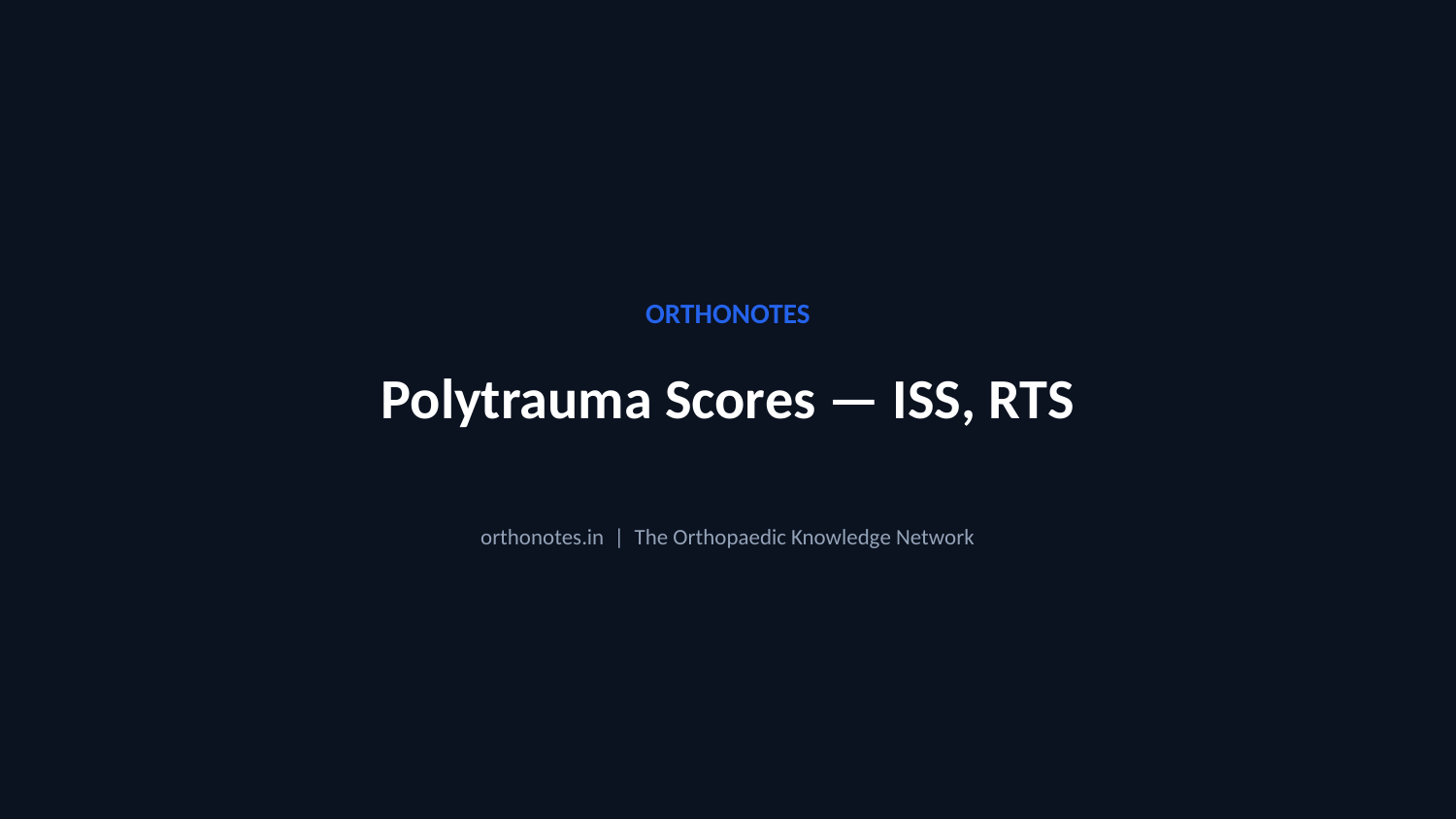

ORTHONOTES
Polytrauma Scores — ISS, RTS
orthonotes.in  |  The Orthopaedic Knowledge Network